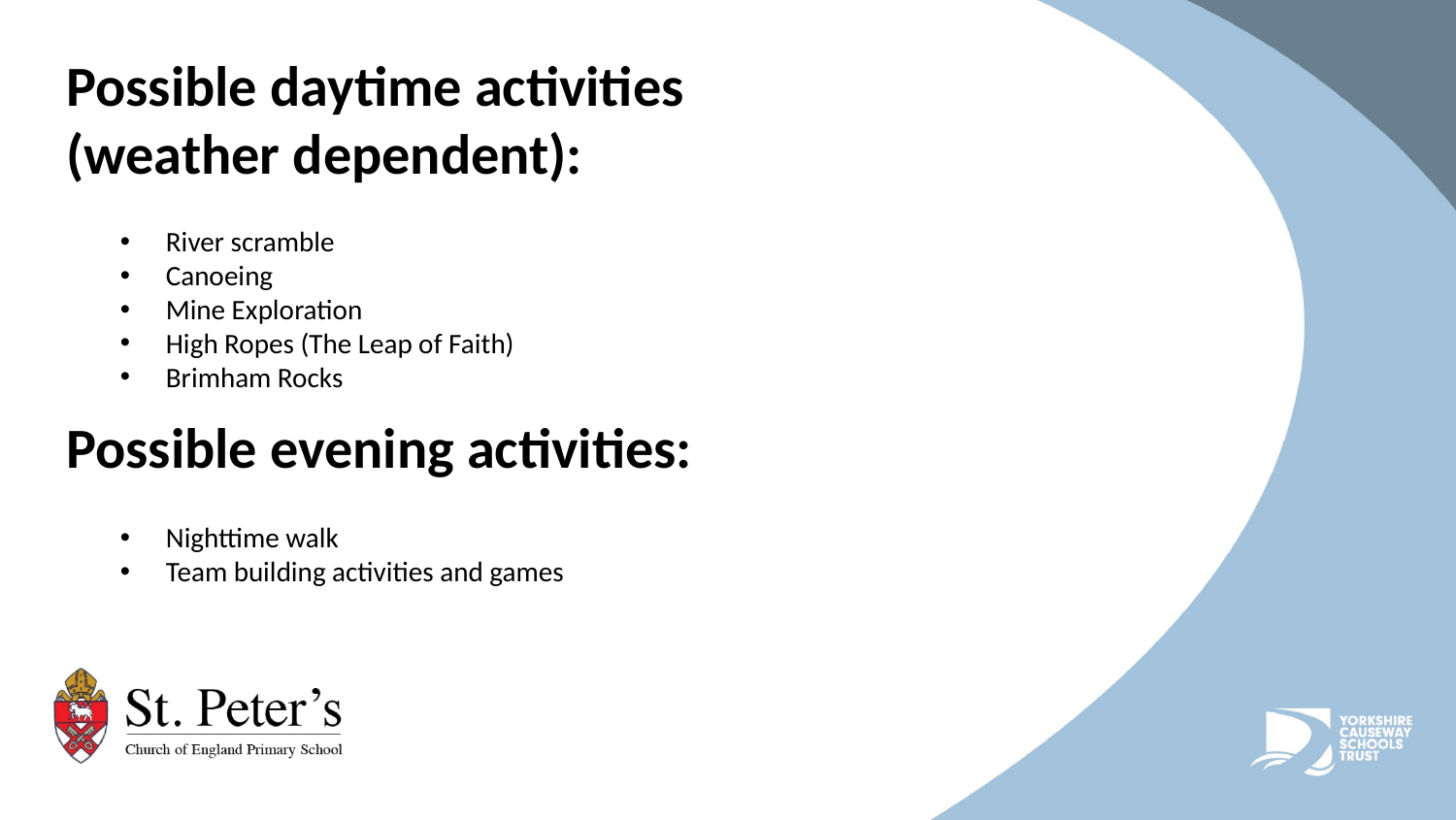

# Possible daytime activities (weather dependent):
River scramble
Canoeing
Mine Exploration
High Ropes (The Leap of Faith)
Brimham Rocks

Possible evening activities:
Nighttime walk
Team building activities and games